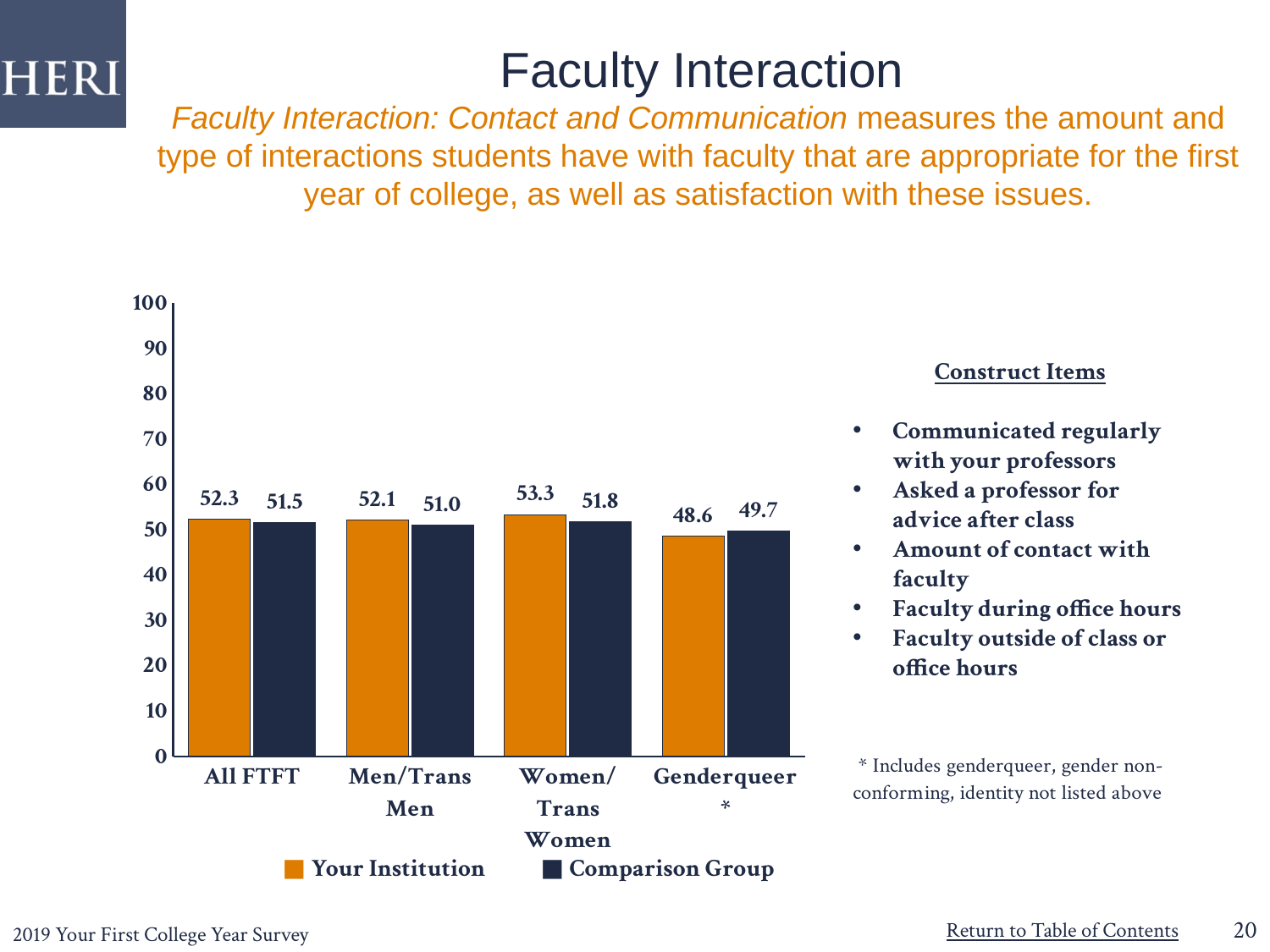

# Faculty Interaction Faculty Interaction: Contact and Communication measures the amount and type of interactions students have with faculty that are appropriate for the first year of college, as well as satisfaction with these issues.

### Chart

| Category |  |  |
|---|---|---|
| All FTFT | 52.3 | 51.5 |
| Men/Trans Men | 52.1 | 51.0 |
| Women/Trans Women | 53.3 | 51.8 |
| Genderqueer* | 48.6 | 49.7 |
Construct Items

Communicated regularly with your professors
Asked a professor for advice after class
Amount of contact with faculty
Faculty during office hours
Faculty outside of class or office hours

■ Comparison Group
■ Your Institution
20
2019 Your First College Year Survey